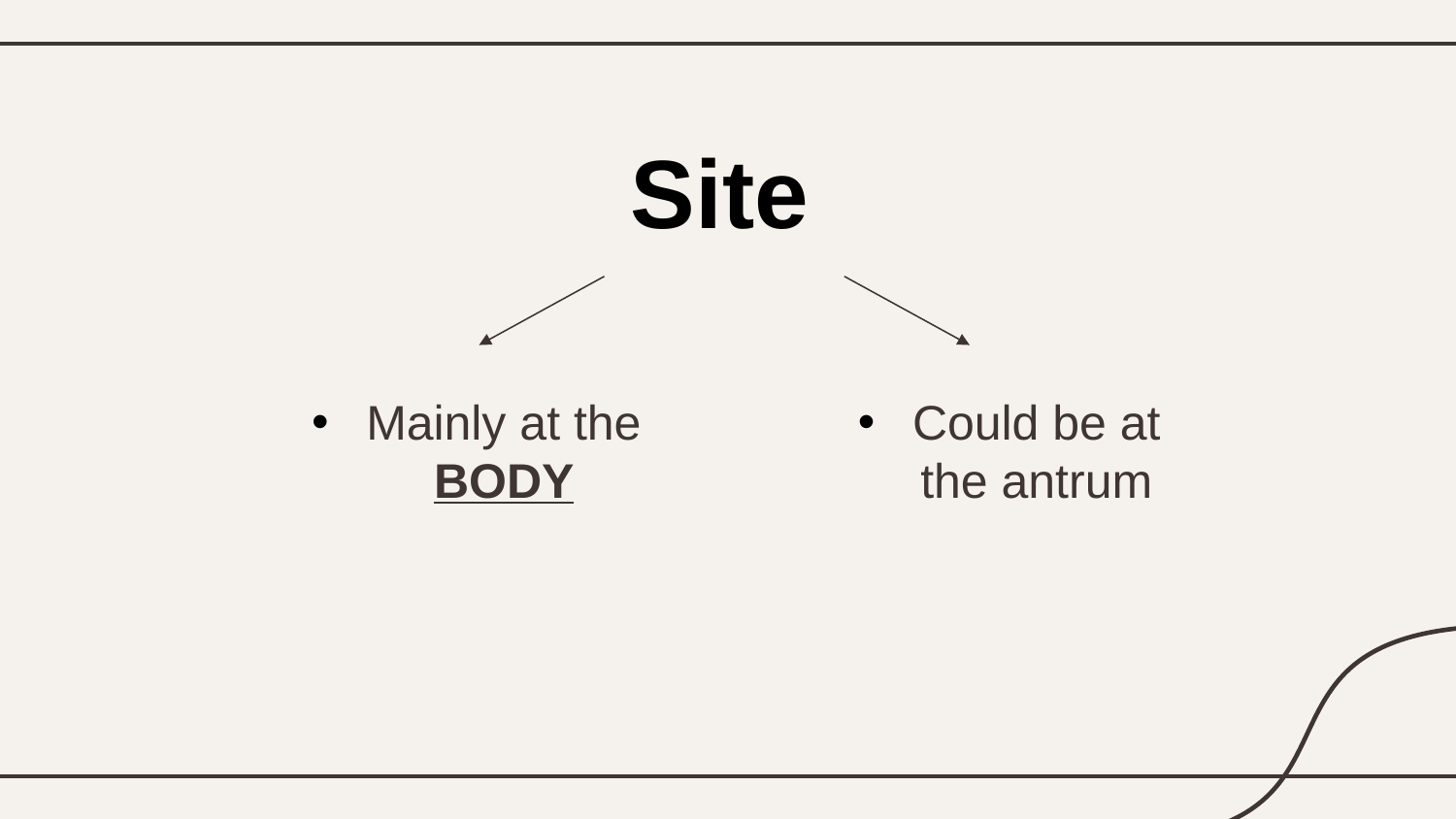

# Site
Mainly at the BODY
Could be at the antrum